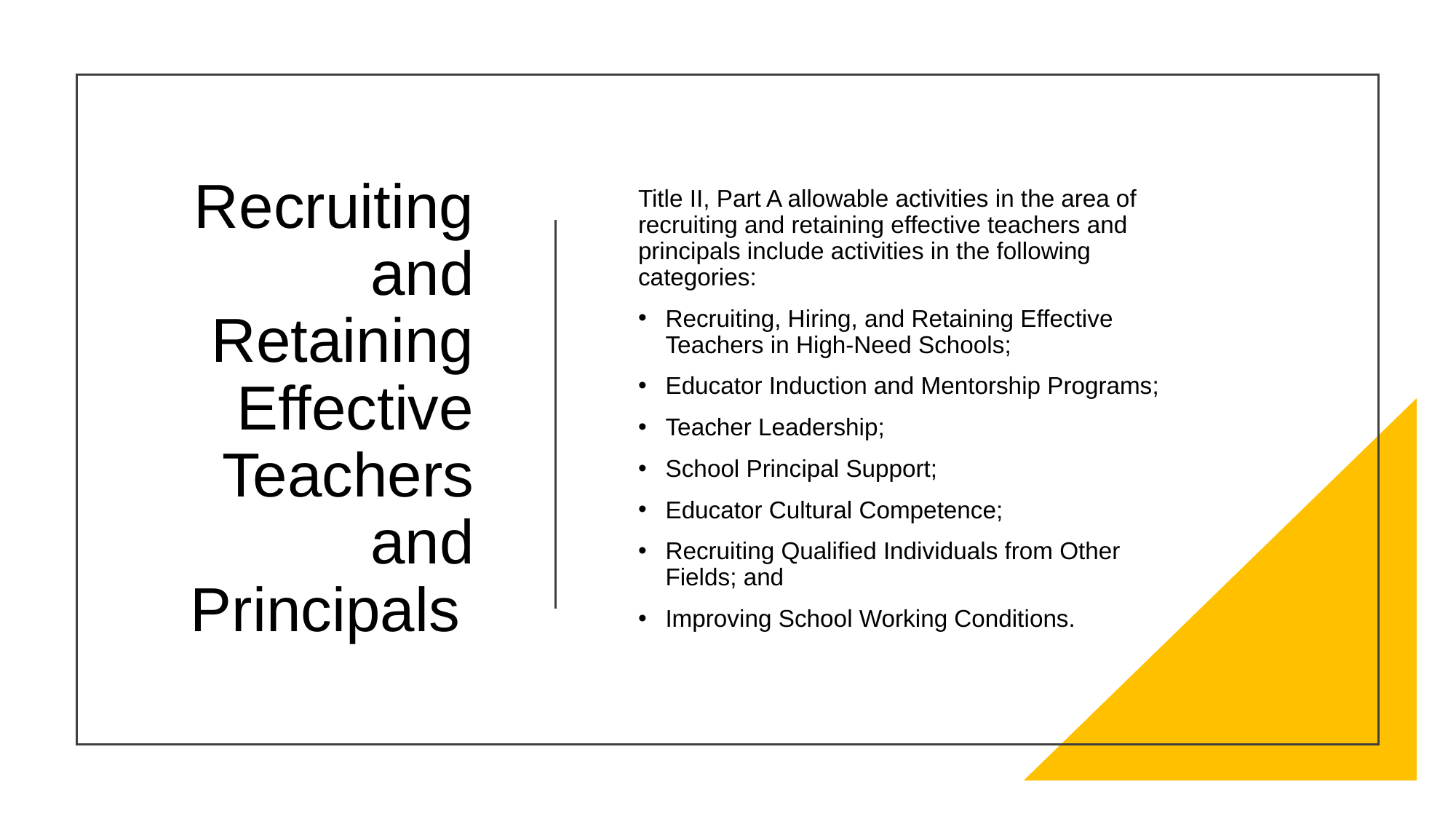

# Recruiting and Retaining Effective Teachers and Principals
Title II, Part A allowable activities in the area of recruiting and retaining effective teachers and principals include activities in the following categories:
Recruiting, Hiring, and Retaining Effective Teachers in High-Need Schools;
Educator Induction and Mentorship Programs;
Teacher Leadership;
School Principal Support;
Educator Cultural Competence;
Recruiting Qualified Individuals from Other Fields; and
Improving School Working Conditions.